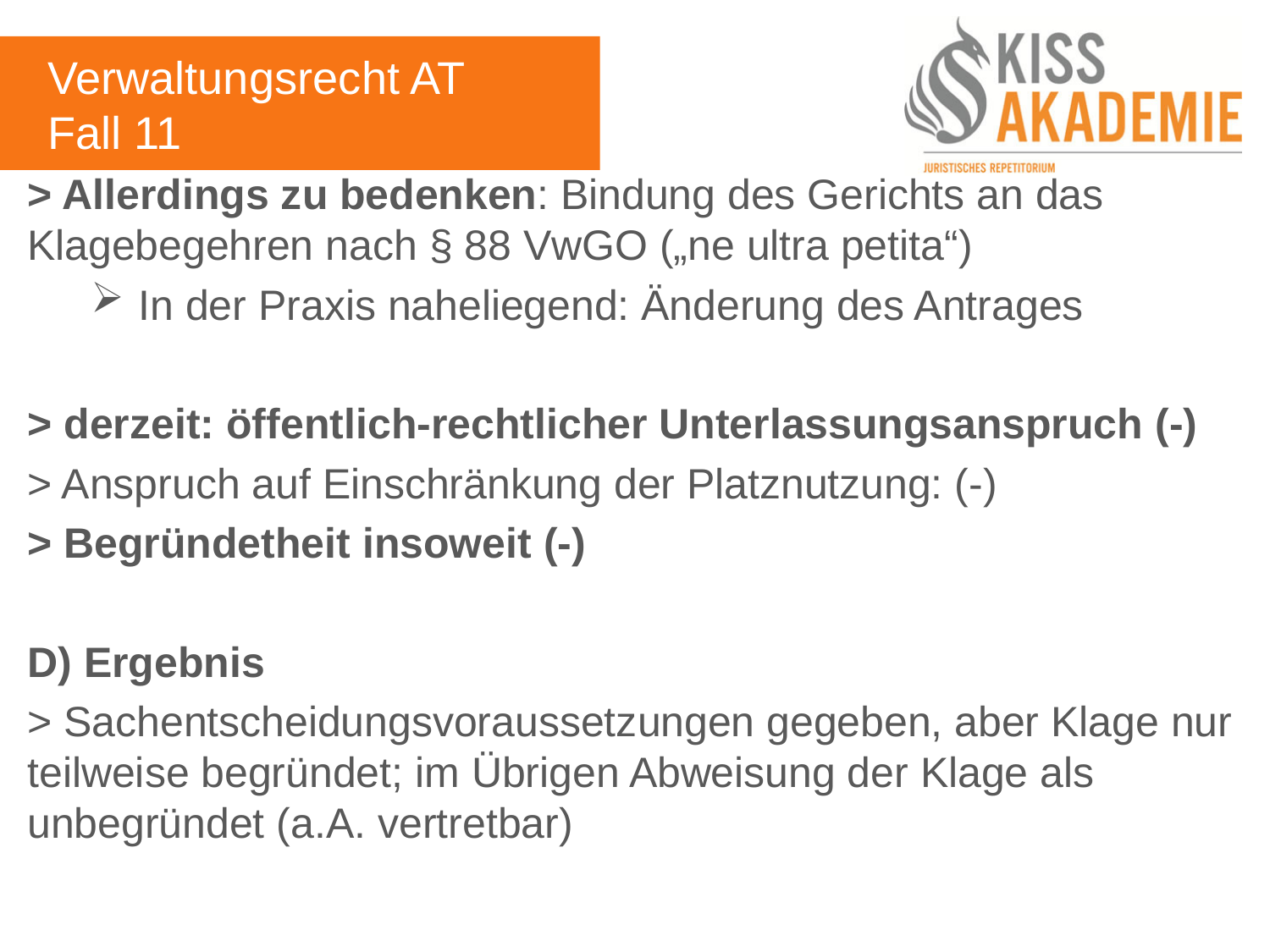

Verwaltungsrecht AT
Fall 11
> Allerdings zu bedenken: Bindung des Gerichts an das Klagebegehren nach § 88 VwGO („ne ultra petita“)
In der Praxis naheliegend: Änderung des Antrages

> derzeit: öffentlich-rechtlicher Unterlassungsanspruch (-)
> Anspruch auf Einschränkung der Platznutzung: (-)
> Begründetheit insoweit (-)

D) Ergebnis
> Sachentscheidungsvoraussetzungen gegeben, aber Klage nur teilweise begründet; im Übrigen Abweisung der Klage als unbegründet (a.A. vertretbar)